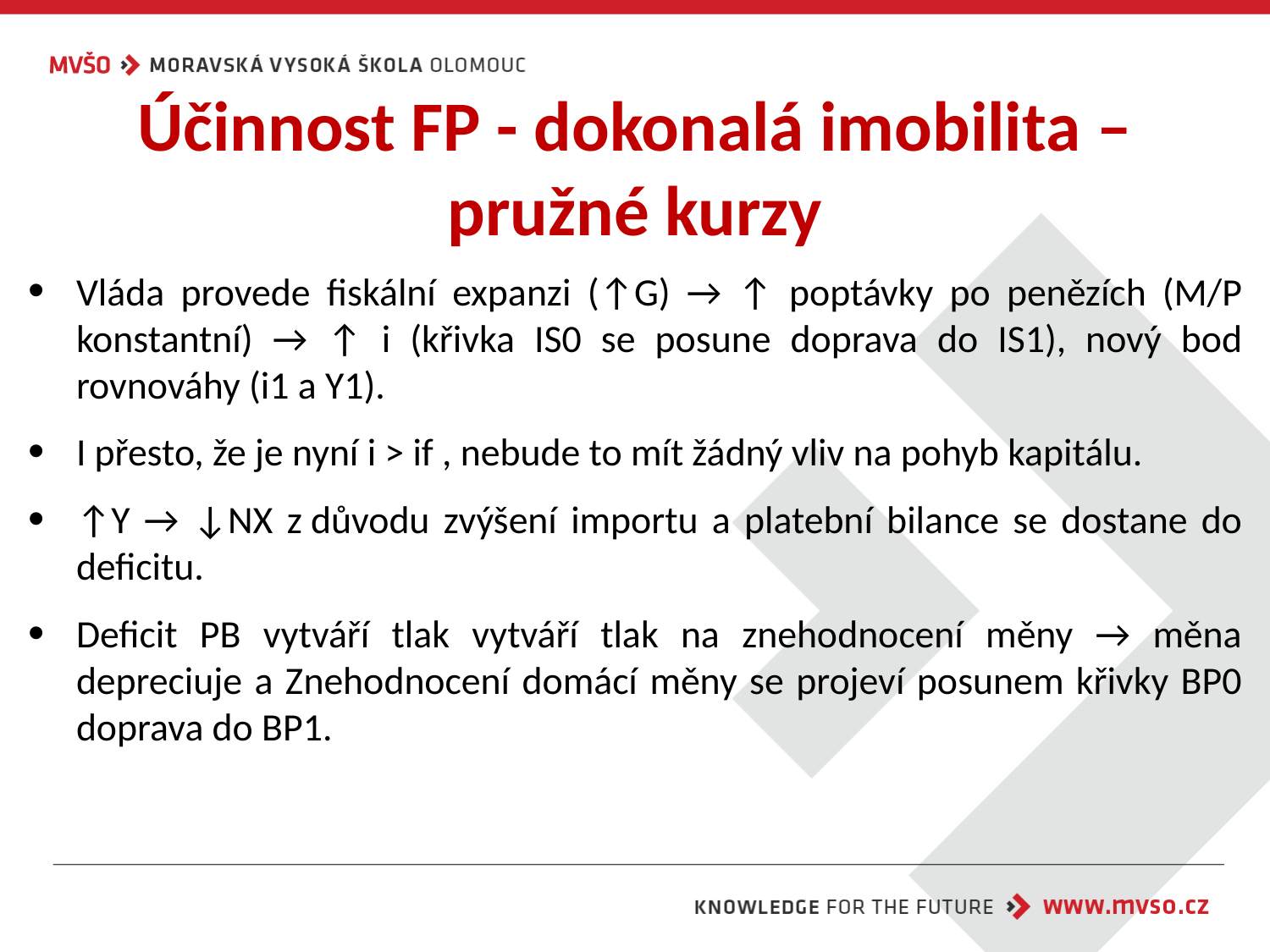

# Účinnost FP - dokonalá imobilita – pružné kurzy
Vláda provede fiskální expanzi (↑G) → ↑ poptávky po penězích (M/P konstantní) → ↑ i (křivka IS0 se posune doprava do IS1), nový bod rovnováhy (i1 a Y1).
I přesto, že je nyní i ˃ if , nebude to mít žádný vliv na pohyb kapitálu.
↑Y → ↓NX z důvodu zvýšení importu a platební bilance se dostane do deficitu.
Deficit PB vytváří tlak vytváří tlak na znehodnocení měny → měna depreciuje a Znehodnocení domácí měny se projeví posunem křivky BP0 doprava do BP1.